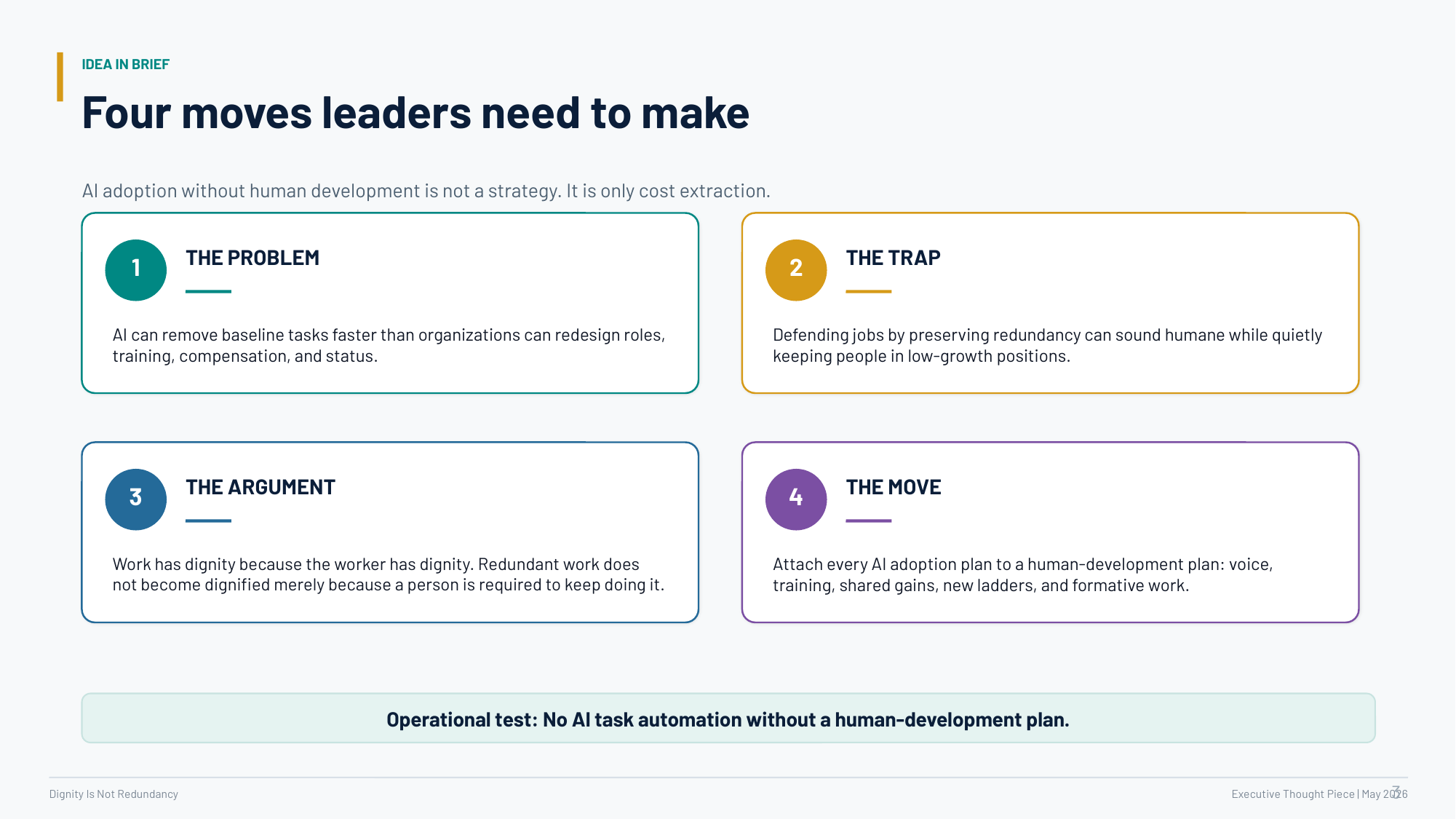

IDEA IN BRIEF

Four moves leaders need to make
AI adoption without human development is not a strategy. It is only cost extraction.

THE PROBLEM
THE TRAP

1
2

AI can remove baseline tasks faster than organizations can redesign roles, training, compensation, and status.
Defending jobs by preserving redundancy can sound humane while quietly keeping people in low-growth positions.

THE ARGUMENT
THE MOVE

3
4

Work has dignity because the worker has dignity. Redundant work does not become dignified merely because a person is required to keep doing it.
Attach every AI adoption plan to a human-development plan: voice, training, shared gains, new ladders, and formative work.

Operational test: No AI task automation without a human-development plan.
3

Dignity Is Not Redundancy
Executive Thought Piece | May 2026